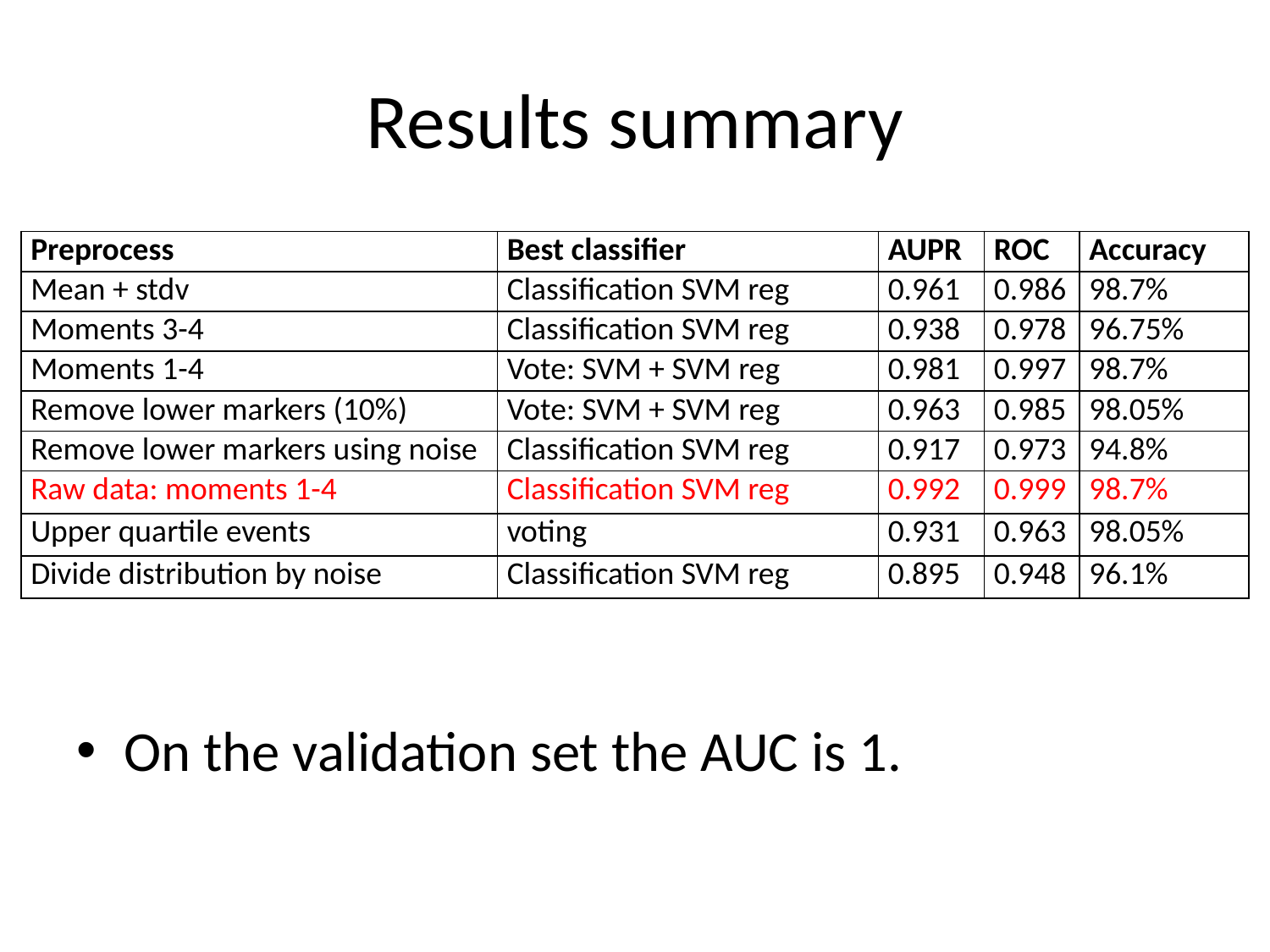

# Results summary
| Preprocess | Best classifier | AUPR | ROC | Accuracy |
| --- | --- | --- | --- | --- |
| Mean + stdv | Classification SVM reg | 0.961 | 0.986 | 98.7% |
| Moments 3-4 | Classification SVM reg | 0.938 | 0.978 | 96.75% |
| Moments 1-4 | Vote: SVM + SVM reg | 0.981 | 0.997 | 98.7% |
| Remove lower markers (10%) | Vote: SVM + SVM reg | 0.963 | 0.985 | 98.05% |
| Remove lower markers using noise | Classification SVM reg | 0.917 | 0.973 | 94.8% |
| Raw data: moments 1-4 | Classification SVM reg | 0.992 | 0.999 | 98.7% |
| Upper quartile events | voting | 0.931 | 0.963 | 98.05% |
| Divide distribution by noise | Classification SVM reg | 0.895 | 0.948 | 96.1% |
On the validation set the AUC is 1.